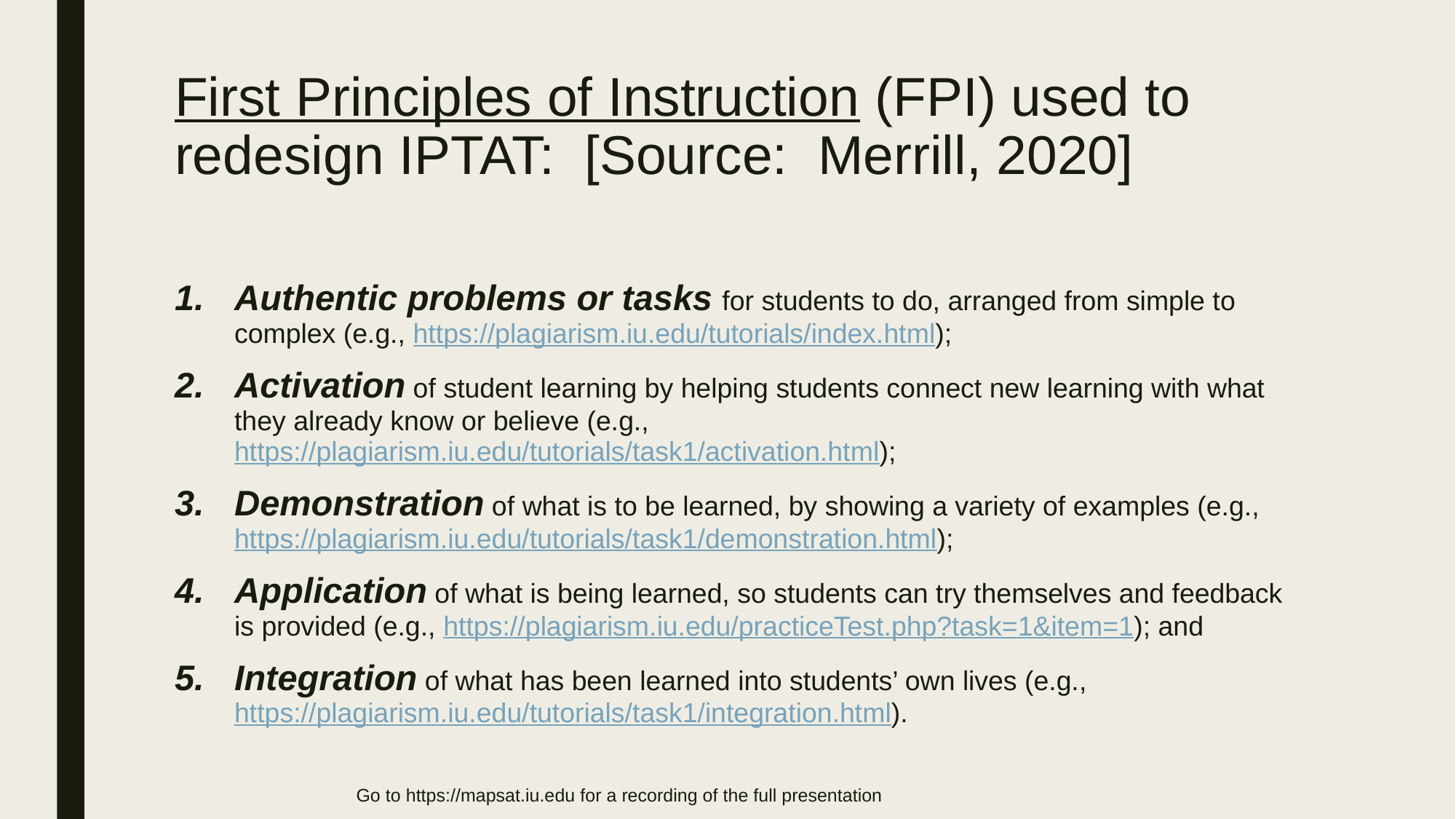

# First Principles of Instruction (FPI) used to redesign IPTAT:  [Source:  Merrill, 2020]
Authentic problems or tasks for students to do, arranged from simple to complex (e.g., https://plagiarism.iu.edu/tutorials/index.html);
Activation of student learning by helping students connect new learning with what they already know or believe (e.g., https://plagiarism.iu.edu/tutorials/task1/activation.html);
Demonstration of what is to be learned, by showing a variety of examples (e.g., https://plagiarism.iu.edu/tutorials/task1/demonstration.html);
Application of what is being learned, so students can try themselves and feedback is provided (e.g., https://plagiarism.iu.edu/practiceTest.php?task=1&item=1); and
Integration of what has been learned into students’ own lives (e.g., https://plagiarism.iu.edu/tutorials/task1/integration.html).
Go to https://mapsat.iu.edu for a recording of the full presentation